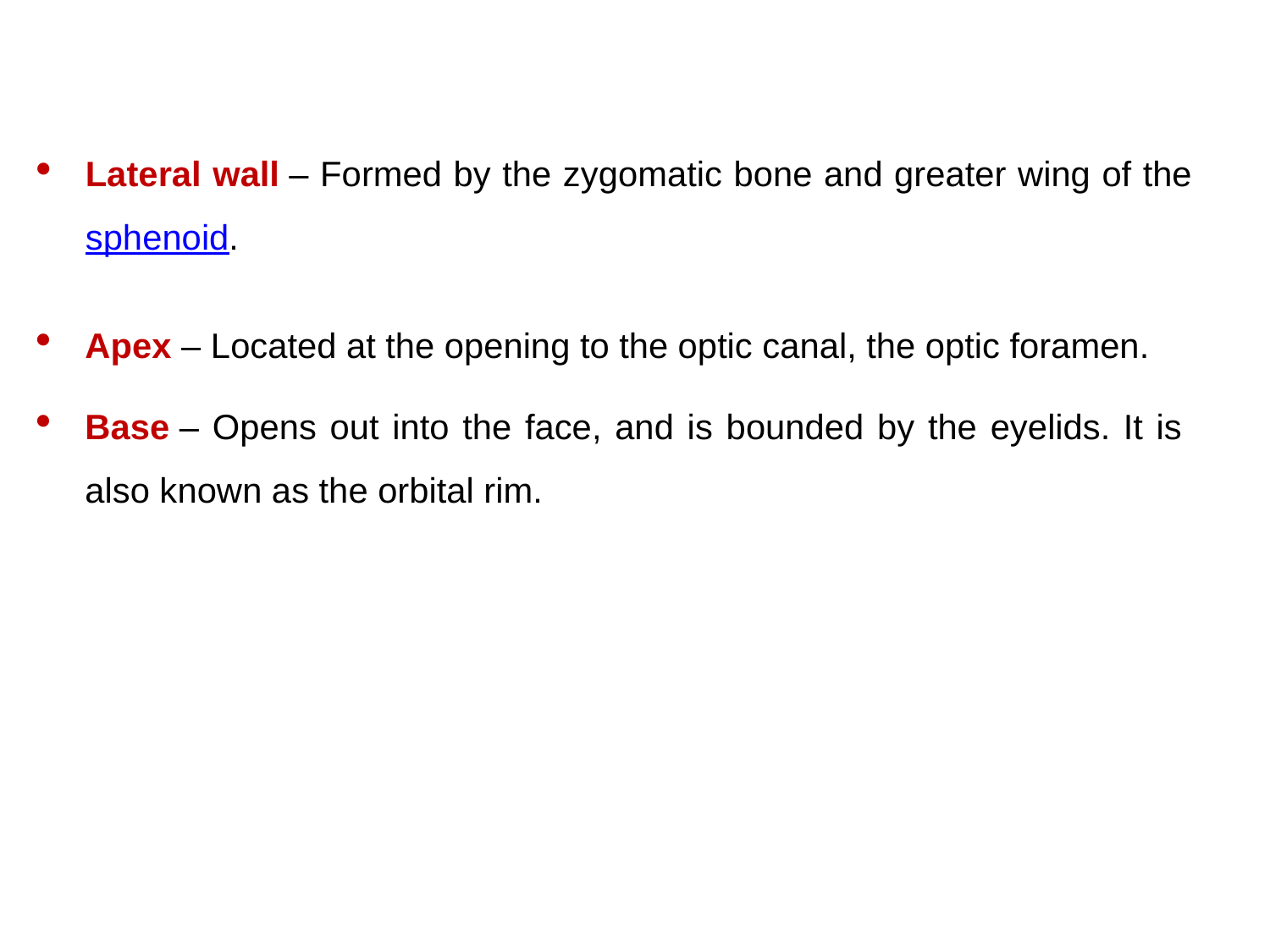

Lateral wall – Formed by the zygomatic bone and greater wing of the sphenoid.

Apex – Located at the opening to the optic canal, the optic foramen.
Base – Opens out into the face, and is bounded by the eyelids. It is also known as the orbital rim.